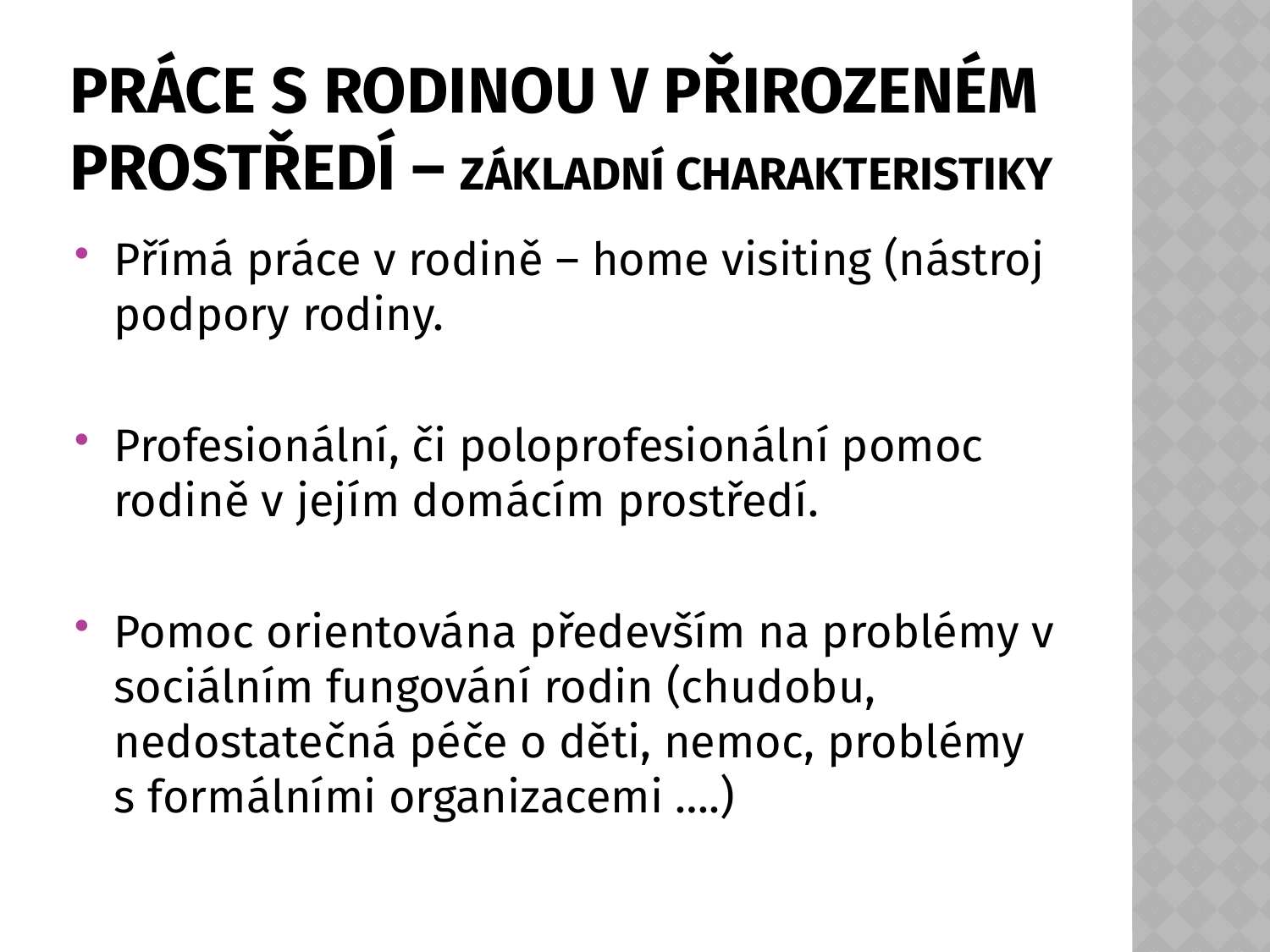

# Práce s rodinou v přirozeném prostředí – základní charakteristiky
Přímá práce v rodině – home visiting (nástroj podpory rodiny.

Profesionální, či poloprofesionální pomoc rodině v jejím domácím prostředí.

Pomoc orientována především na problémy v sociálním fungování rodin (chudobu, nedostatečná péče o děti, nemoc, problémy s formálními organizacemi ….)